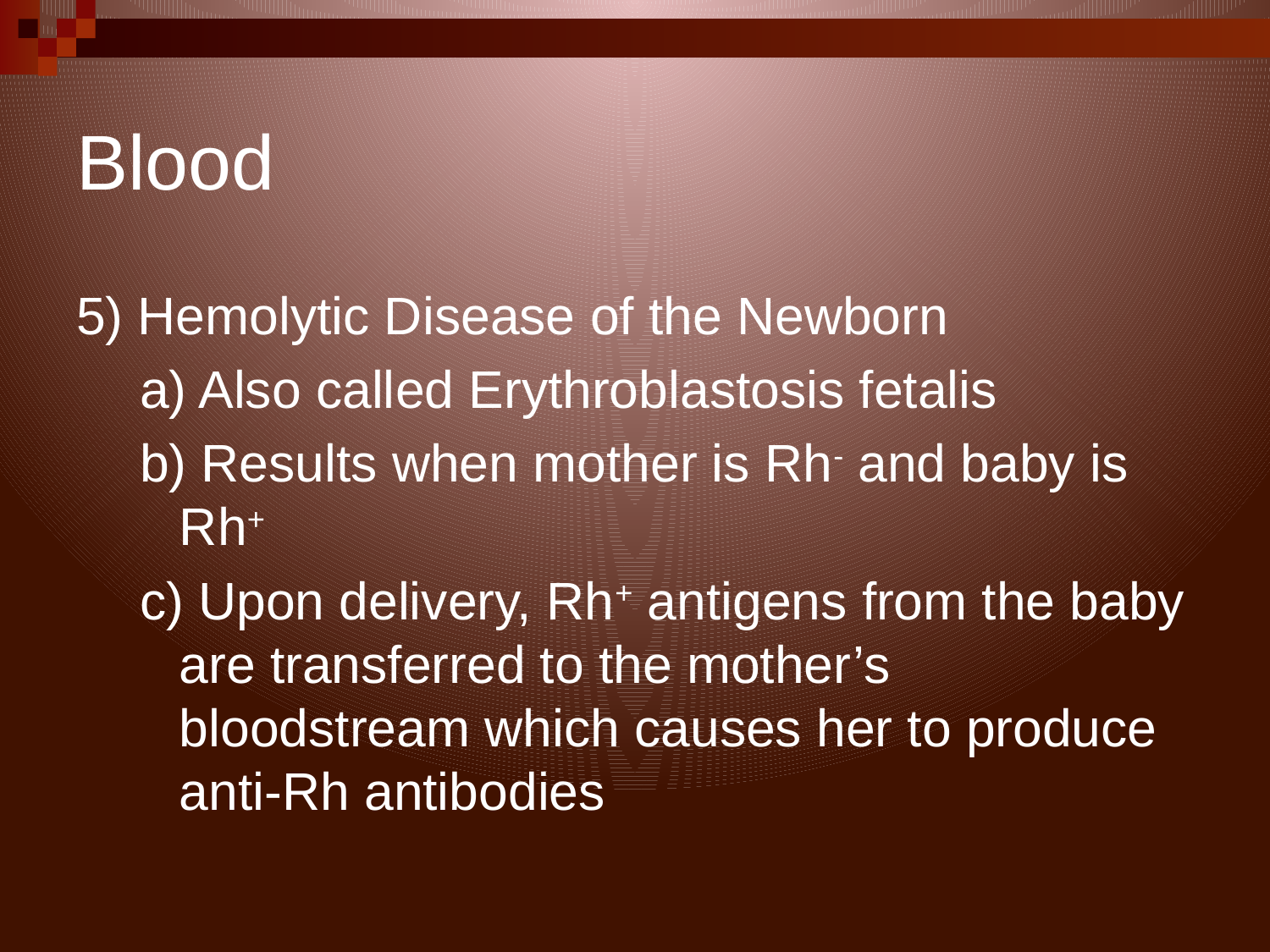

# Blood
5) Hemolytic Disease of the Newborn
a) Also called Erythroblastosis fetalis
b) Results when mother is Rh- and baby is Rh+
c) Upon delivery, Rh+ antigens from the baby are transferred to the mother’s bloodstream which causes her to produce anti-Rh antibodies